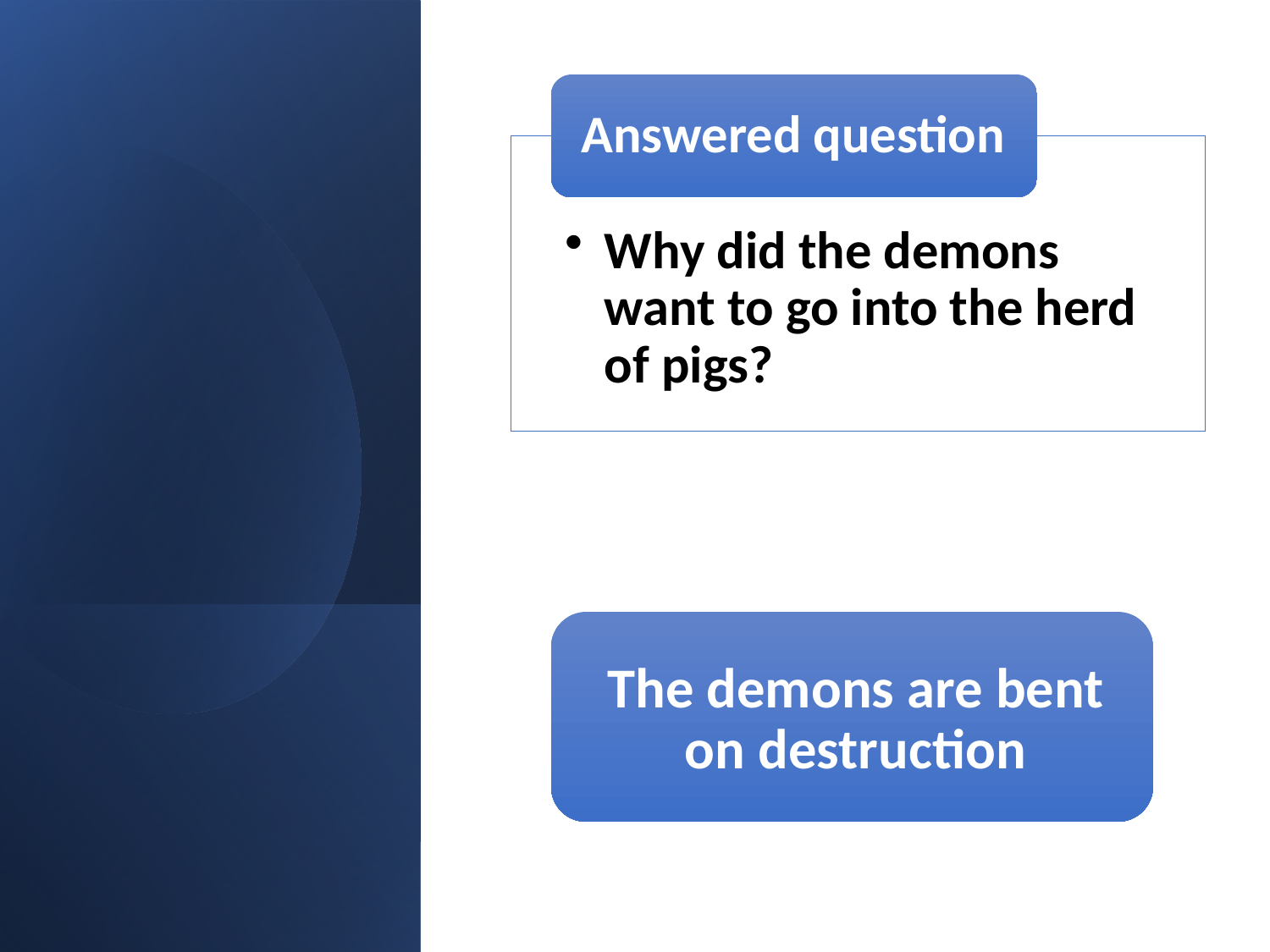

Why did the demons want to go into the herd of pigs?
Answered question

The demons are bent on destruction